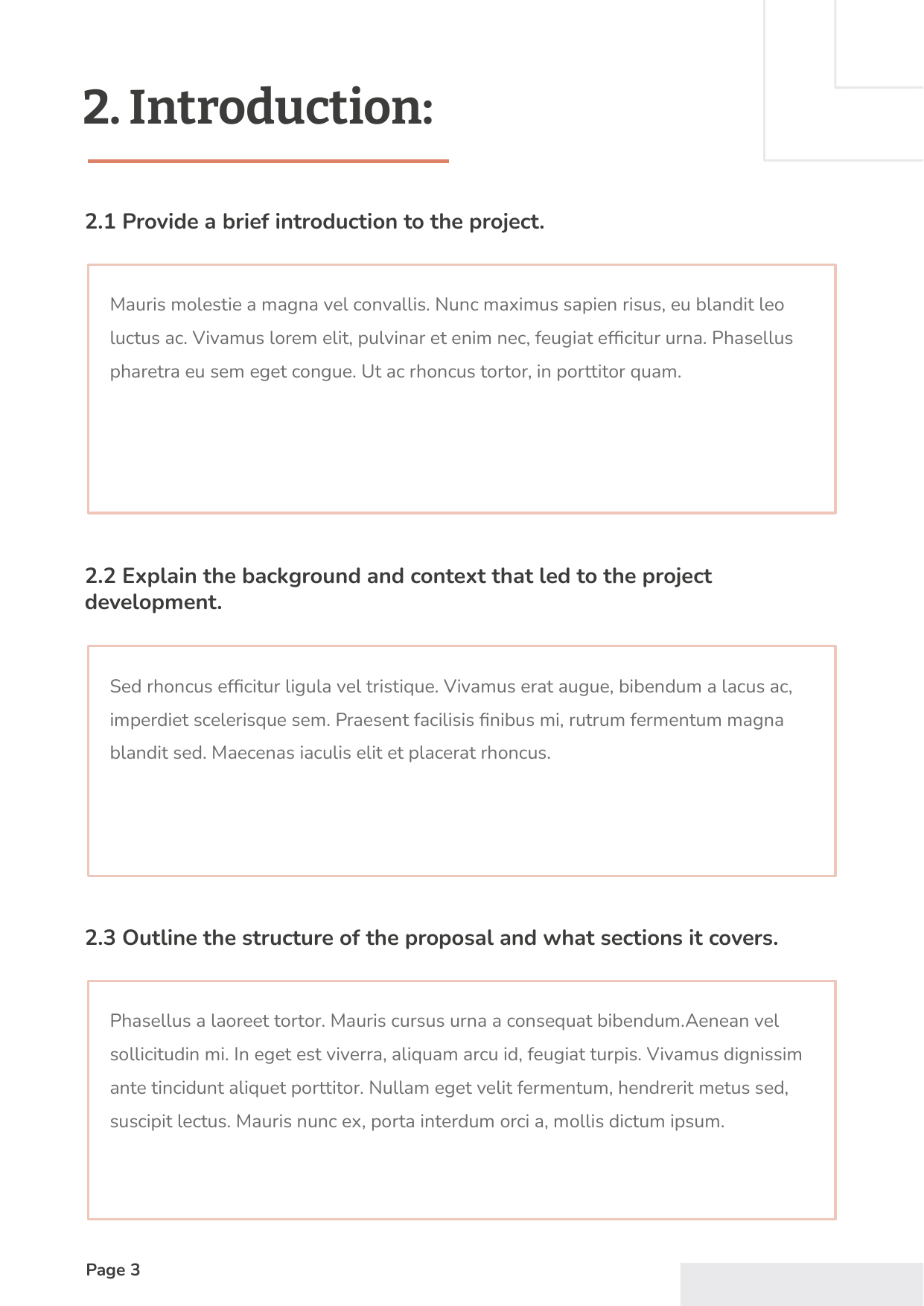

2. Introduction:
2.1 Provide a brief introduction to the project.

Mauris molestie a magna vel convallis. Nunc maximus sapien risus, eu blandit leo luctus ac. Vivamus lorem elit, pulvinar et enim nec, feugiat efficitur urna. Phasellus pharetra eu sem eget congue. Ut ac rhoncus tortor, in porttitor quam.
2.2 Explain the background and context that led to the project
development.

Sed rhoncus efficitur ligula vel tristique. Vivamus erat augue, bibendum a lacus ac, imperdiet scelerisque sem. Praesent facilisis finibus mi, rutrum fermentum magna blandit sed. Maecenas iaculis elit et placerat rhoncus.
2.3 Outline the structure of the proposal and what sections it covers.

Phasellus a laoreet tortor. Mauris cursus urna a consequat bibendum.Aenean vel sollicitudin mi. In eget est viverra, aliquam arcu id, feugiat turpis. Vivamus dignissim ante tincidunt aliquet porttitor. Nullam eget velit fermentum, hendrerit metus sed, suscipit lectus. Mauris nunc ex, porta interdum orci a, mollis dictum ipsum.
Page 3